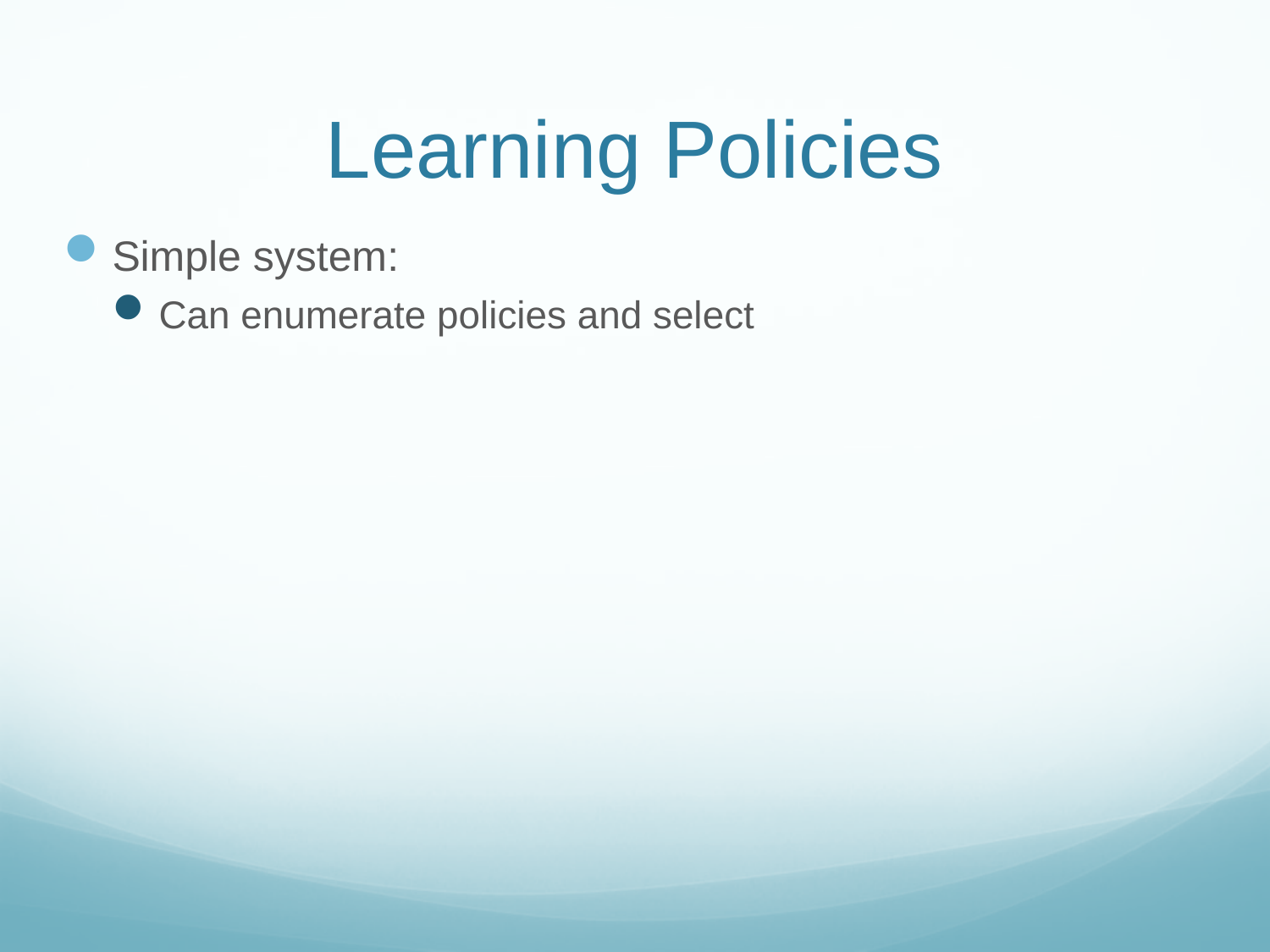

# Learning Policies
Simple system:
Can enumerate policies and select